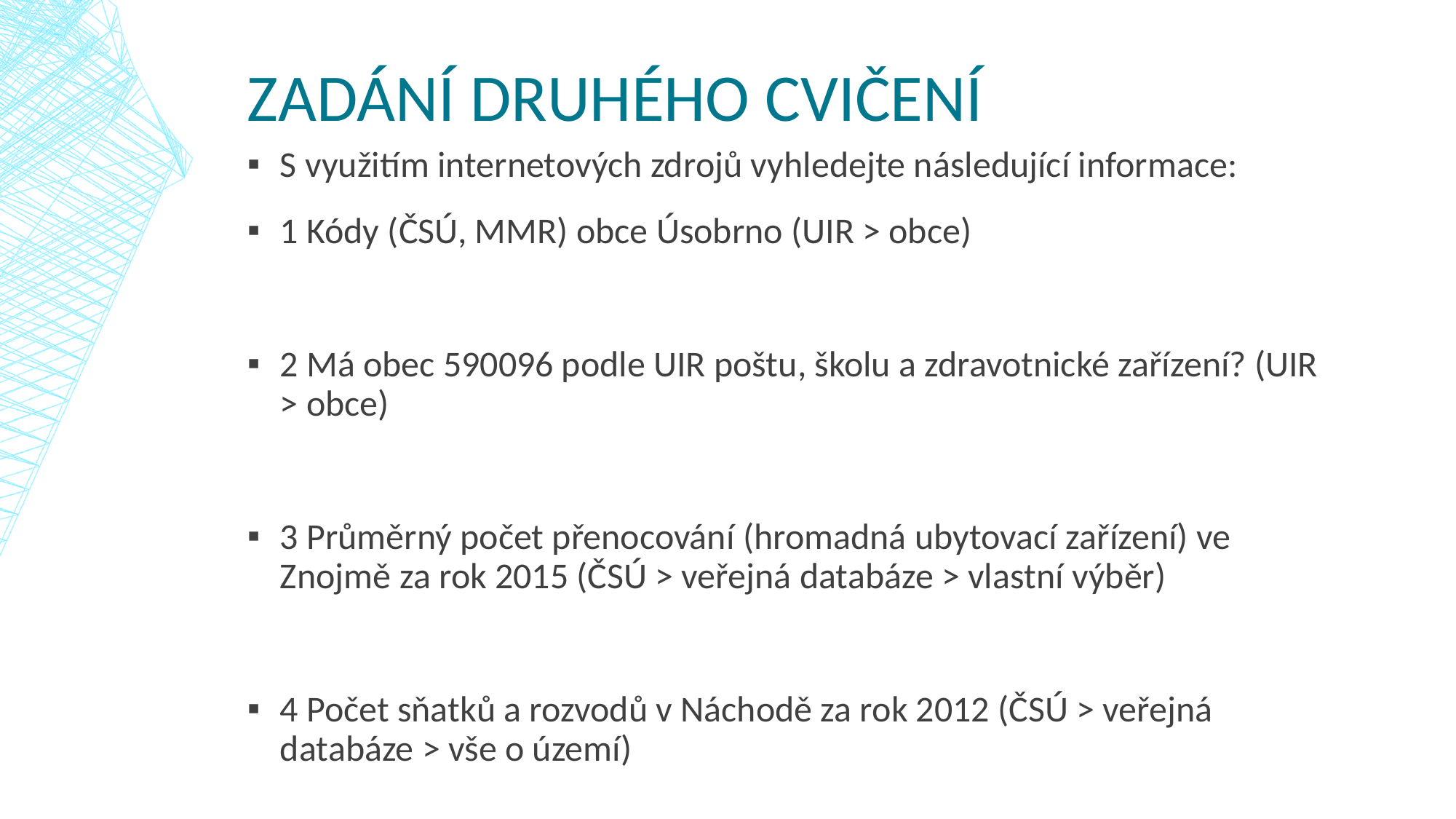

# Zadání druhého cvičení
S využitím internetových zdrojů vyhledejte následující informace:
1 Kódy (ČSÚ, MMR) obce Úsobrno (UIR > obce)

2 Má obec 590096 podle UIR poštu, školu a zdravotnické zařízení? (UIR > obce)

3 Průměrný počet přenocování (hromadná ubytovací zařízení) ve Znojmě za rok 2015 (ČSÚ > veřejná databáze > vlastní výběr)

4 Počet sňatků a rozvodů v Náchodě za rok 2012 (ČSÚ > veřejná databáze > vše o území)